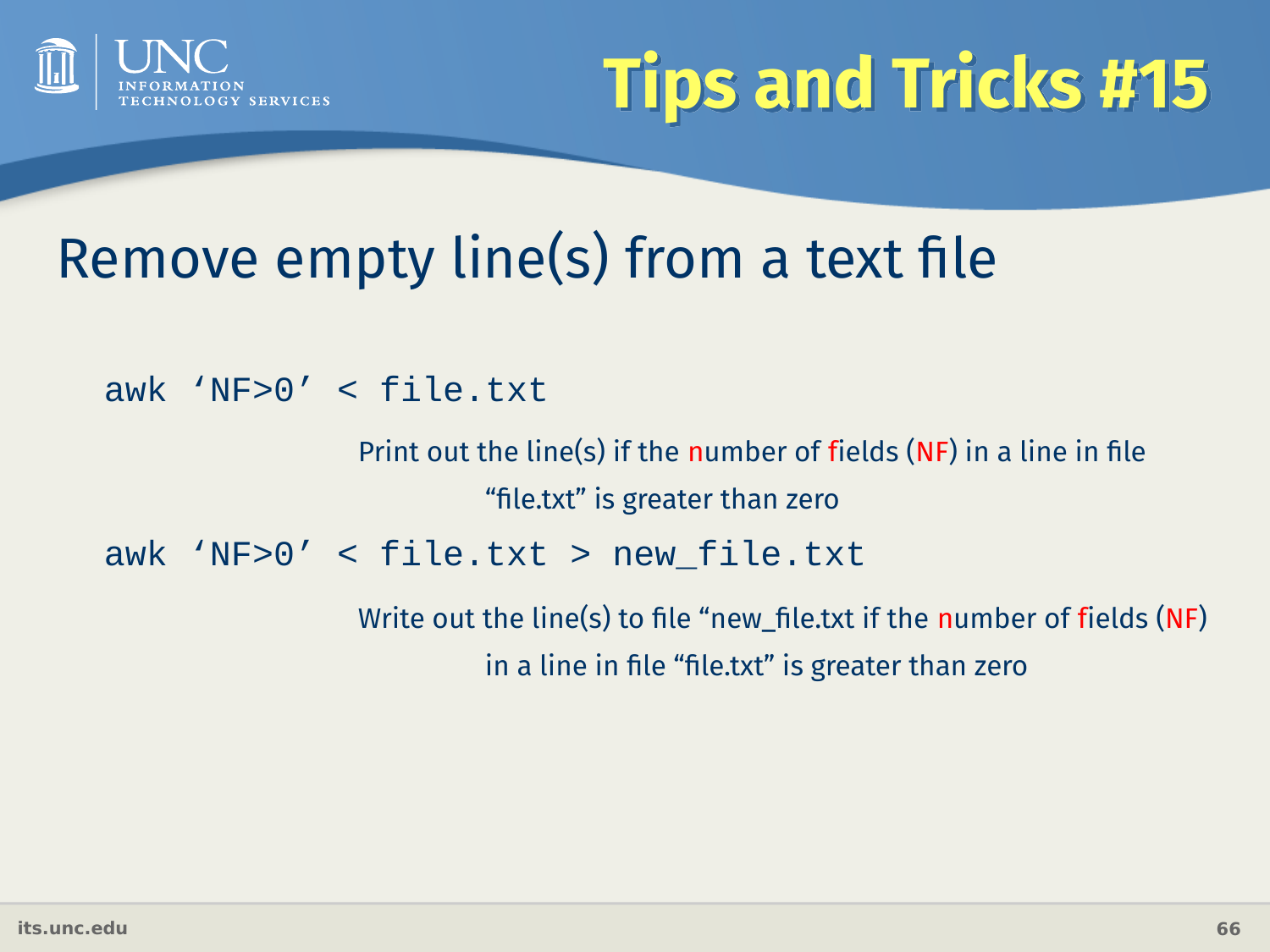

# Tips and Tricks #15
Remove empty line(s) from a text file

	awk ‘NF>0’ < file.txt
			Print out the line(s) if the number of fields (NF) in a line in file
				“file.txt” is greater than zero
	awk ‘NF>0’ < file.txt > new_file.txt
			Write out the line(s) to file “new_file.txt if the number of fields (NF)
				in a line in file “file.txt” is greater than zero